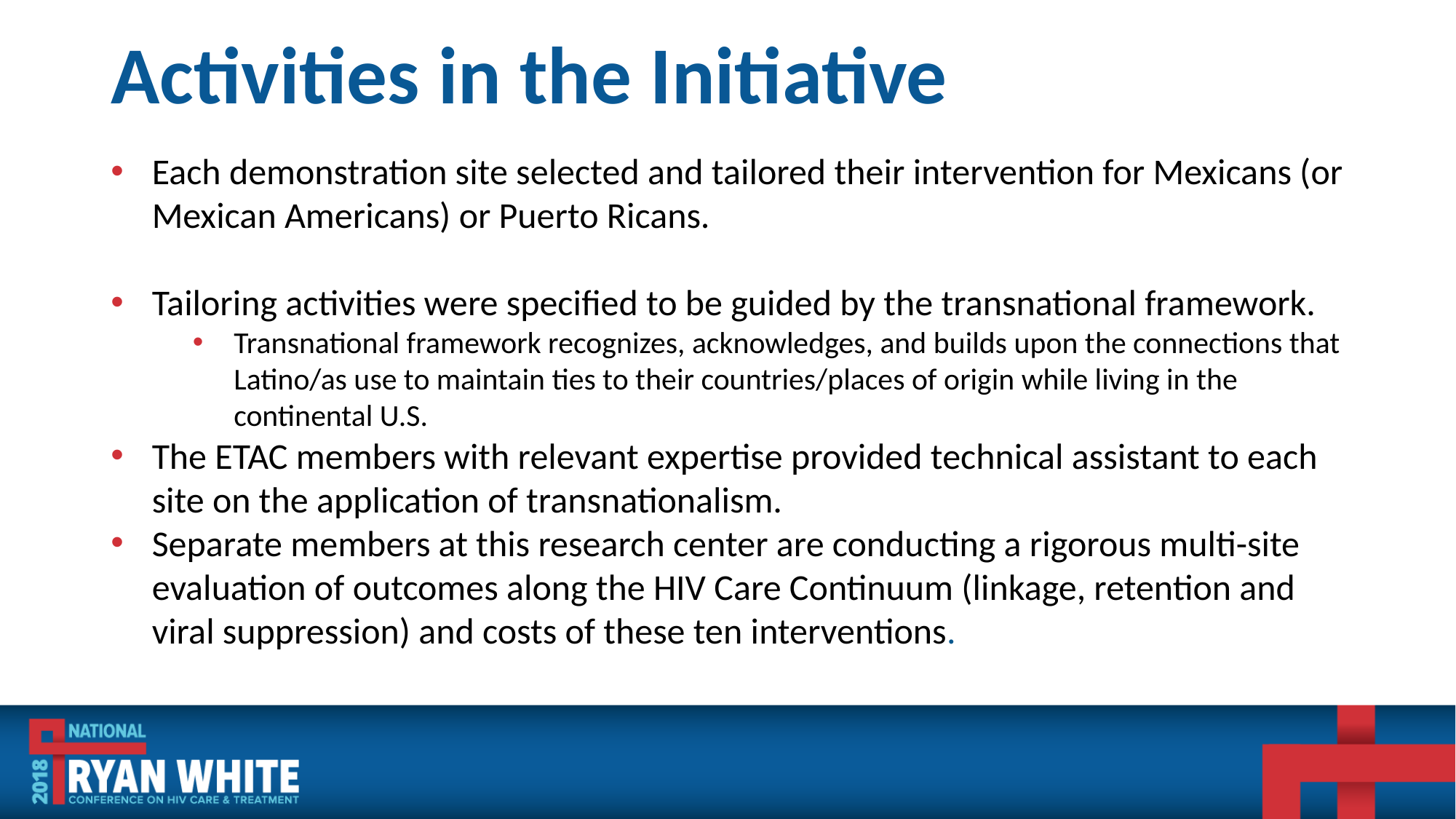

# Activities in the Initiative
Each demonstration site selected and tailored their intervention for Mexicans (or Mexican Americans) or Puerto Ricans.

Tailoring activities were specified to be guided by the transnational framework.
Transnational framework recognizes, acknowledges, and builds upon the connections that Latino/as use to maintain ties to their countries/places of origin while living in the continental U.S.
The ETAC members with relevant expertise provided technical assistant to each site on the application of transnationalism.
Separate members at this research center are conducting a rigorous multi-site evaluation of outcomes along the HIV Care Continuum (linkage, retention and viral suppression) and costs of these ten interventions.